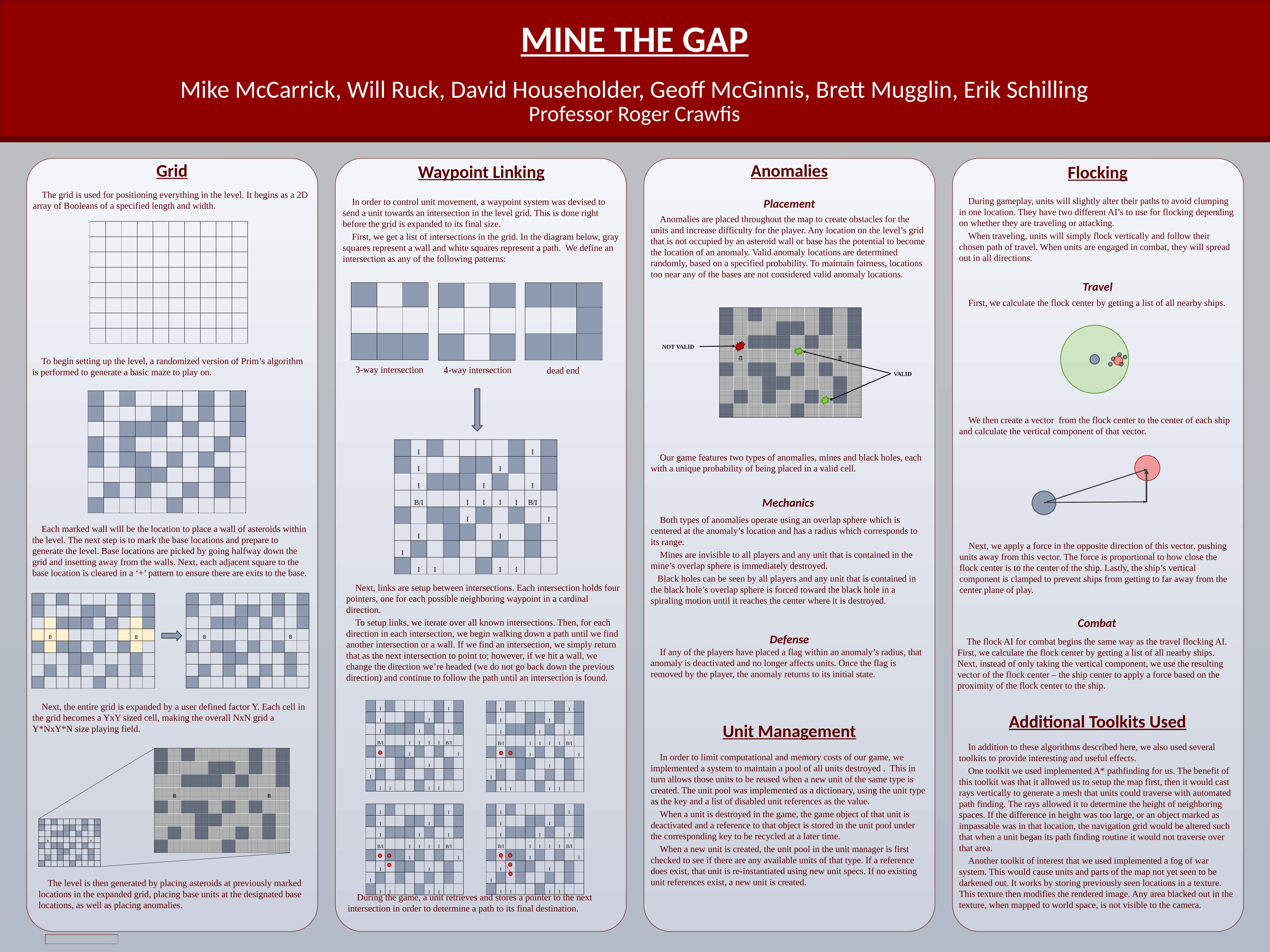

MINE THE GAP
Mike McCarrick, Will Ruck, David Householder, Geoff McGinnis, Brett Mugglin, Erik Schilling
Professor Roger Crawfis
Grid
Anomalies
Waypoint Linking
Flocking
    The grid is used for positioning everything in the level. It begins as a 2D array of Booleans of a specified length and width.
    During gameplay, units will slightly alter their paths to avoid clumping in one location. They have two different AI’s to use for flocking depending on whether they are traveling or attacking.
    When traveling, units will simply flock vertically and follow their chosen path of travel. When units are engaged in combat, they will spread out in all directions.
    In order to control unit movement, a waypoint system was devised to send a unit towards an intersection in the level grid. This is done right before the grid is expanded to its final size.
    First, we get a list of intersections in the grid. In the diagram below, gray squares represent a wall and white squares represent a path.  We define an intersection as any of the following patterns:
Placement

    Anomalies are placed throughout the map to create obstacles for the units and increase difficulty for the player. Any location on the level’s grid that is not occupied by an asteroid wall or base has the potential to become the location of an anomaly. Valid anomaly locations are determined randomly, based on a specified probability. To maintain fairness, locations too near any of the bases are not considered valid anomaly locations.

|  |  |  |  |  |  |  |  |  |  |
| --- | --- | --- | --- | --- | --- | --- | --- | --- | --- |
|  |  |  |  |  |  |  |  |  |  |
|  |  |  |  |  |  |  |  |  |  |
|  |  |  |  |  |  |  |  |  |  |
|  |  |  |  |  |  |  |  |  |  |
|  |  |  |  |  |  |  |  |  |  |
|  |  |  |  |  |  |  |  |  |  |
|  |  |  |  |  |  |  |  |  |  |
Travel
|  |  |  |
| --- | --- | --- |
|  |  |  |
|  |  |  |
|  |  |  |
| --- | --- | --- |
|  |  |  |
|  |  |  |
|  |  |  |
| --- | --- | --- |
|  |  |  |
|  |  |  |
    First, we calculate the flock center by getting a list of all nearby ships.
|  |  |  |  |  |  |  |  |  |  |
| --- | --- | --- | --- | --- | --- | --- | --- | --- | --- |
|  |  |  |  |  |  |  |  |  |  |
|  |  |  |  |  |  |  |  |  |  |
|  | B |  |  |  |  |  |  | B |  |
|  |  |  |  |  |  |  |  |  |  |
|  |  |  |  |  |  |  |  |  |  |
|  |  |  |  |  |  |  |  |  |  |
|  |  |  |  |  |  |  |  |  |  |

NOT VALID

    To begin setting up the level, a randomized version of Prim’s algorithm is performed to generate a basic maze to play on.

3-way intersection

4-way intersection
dead end

VALID

|  |  |  |  |  |  |  |  |  |  |
| --- | --- | --- | --- | --- | --- | --- | --- | --- | --- |
|  |  |  |  |  |  |  |  |  |  |
|  |  |  |  |  |  |  |  |  |  |
|  |  |  |  |  |  |  |  |  |  |
|  |  |  |  |  |  |  |  |  |  |
|  |  |  |  |  |  |  |  |  |  |
|  |  |  |  |  |  |  |  |  |  |
|  |  |  |  |  |  |  |  |  |  |

    We then create a vector  from the flock center to the center of each ship and calculate the vertical component of that vector.
|  | I |  |  |  |  |  |  | I |  |
| --- | --- | --- | --- | --- | --- | --- | --- | --- | --- |
|  | I |  |  |  |  | I |  |  |  |
|  | I |  |  |  | I |  |  | I |  |
|  | B/I |  |  | I | I | I | I | B/I |  |
|  |  |  |  | I |  |  |  |  | I |
|  | I |  |  |  |  | I |  |  |  |
| I |  |  |  |  |  |  |  |  |  |
|  | I | I |  |  |  | I | I |  |  |
    Our game features two types of anomalies, mines and black holes, each with a unique probability of being placed in a valid cell.

    Both types of anomalies operate using an overlap sphere which is centered at the anomaly’s location and has a radius which corresponds to its range.
    Mines are invisible to all players and any unit that is contained in the mine’s overlap sphere is immediately destroyed.
   Black holes can be seen by all players and any unit that is contained in the black hole’s overlap sphere is forced toward the black hole in a spiraling motion until it reaches the center where it is destroyed.

    If any of the players have placed a flag within an anomaly’s radius, that anomaly is deactivated and no longer affects units. Once the flag is removed by the player, the anomaly returns to its initial state.

Mechanics
    Each marked wall will be the location to place a wall of asteroids within the level. The next step is to mark the base locations and prepare to generate the level. Base locations are picked by going halfway down the grid and insetting away from the walls. Next, each adjacent square to the base location is cleared in a ‘+’ pattern to ensure there are exits to the base.
    Next, we apply a force in the opposite direction of this vector, pushing units away from this vector. The force is proportional to how close the flock center is to the center of the ship. Lastly, the ship’s vertical component is clamped to prevent ships from getting to far away from the center plane of play.
    Next, links are setup between intersections. Each intersection holds four pointers, one for each possible neighboring waypoint in a cardinal direction.
    To setup links, we iterate over all known intersections. Then, for each direction in each intersection, we begin walking down a path until we find another intersection or a wall. If we find an intersection, we simply return that as the next intersection to point to; however, if we hit a wall, we change the direction we’re headed (we do not go back down the previous direction) and continue to follow the path until an intersection is found.
|  |  |  |  |  |  |  |  |  |  |
| --- | --- | --- | --- | --- | --- | --- | --- | --- | --- |
|  |  |  |  |  |  |  |  |  |  |
|  |  |  |  |  |  |  |  |  |  |
|  | B |  |  |  |  |  |  | B |  |
|  |  |  |  |  |  |  |  |  |  |
|  |  |  |  |  |  |  |  |  |  |
|  |  |  |  |  |  |  |  |  |  |
|  |  |  |  |  |  |  |  |  |  |
|  |  |  |  |  |  |  |  |  |  |
| --- | --- | --- | --- | --- | --- | --- | --- | --- | --- |
|  |  |  |  |  |  |  |  |  |  |
|  |  |  |  |  |  |  |  |  |  |
|  | B |  |  |  |  |  |  | B |  |
|  |  |  |  |  |  |  |  |  |  |
|  |  |  |  |  |  |  |  |  |  |
|  |  |  |  |  |  |  |  |  |  |
|  |  |  |  |  |  |  |  |  |  |
Combat
    The flock AI for combat begins the same way as the travel flocking AI. First, we calculate the flock center by getting a list of all nearby ships. Next, instead of only taking the vertical component, we use the resulting vector of the flock center – the ship center to apply a force based on the proximity of the flock center to the ship.
Defense

    Next, the entire grid is expanded by a user defined factor Y. Each cell in the grid becomes a YxY sized cell, making the overall NxN grid a Y*NxY*N size playing field.
|  | I |  |  |  |  |  |  | I |  |
| --- | --- | --- | --- | --- | --- | --- | --- | --- | --- |
|  | I |  |  |  |  | I |  |  |  |
|  | I |  |  |  | I |  |  | I |  |
|  | B/I |  |  | I | I | I | I | B/I |  |
|  |  |  |  | I |  |  |  |  | I |
|  | I |  |  |  |  | I |  |  |  |
| I |  |  |  |  |  |  |  |  |  |
|  | I | I |  |  |  | I | I |  |  |
|  | I |  |  |  |  |  |  | I |  |
| --- | --- | --- | --- | --- | --- | --- | --- | --- | --- |
|  | I |  |  |  |  | I |  |  |  |
|  | I |  |  |  | I |  |  | I |  |
|  | B/I |  |  | I | I | I | I | B/I |  |
|  |  |  |  | I |  |  |  |  | I |
|  | I |  |  |  |  | I |  |  |  |
| I |  |  |  |  |  |  |  |  |  |
|  | I | I |  |  |  | I | I |  |  |
Additional Toolkits Used
Unit Management
    In addition to these algorithms described here, we also used several toolkits to provide interesting and useful effects.
    One toolkit we used implemented A* pathfinding for us. The benefit of this toolkit was that it allowed us to setup the map first, then it would cast rays vertically to generate a mesh that units could traverse with automated path finding. The rays allowed it to determine the height of neighboring spaces. If the difference in height was too large, or an object marked as impassable was in that location, the navigation grid would be altered such that when a unit began its path finding routine it would not traverse over that area.
    Another toolkit of interest that we used implemented a fog of war system. This would cause units and parts of the map not yet seen to be darkened out. It works by storing previously seen locations in a texture. This texture then modifies the rendered image. Any area blacked out in the texture, when mapped to world space, is not visible to the camera.
    In order to limit computational and memory costs of our game, we implemented a system to maintain a pool of all units destroyed .  This in turn allows those units to be reused when a new unit of the same type is created. The unit pool was implemented as a dictionary, using the unit type as the key and a list of disabled unit references as the value.
    When a unit is destroyed in the game, the game object of that unit is deactivated and a reference to that object is stored in the unit pool under the corresponding key to be recycled at a later time.
    When a new unit is created, the unit pool in the unit manager is first checked to see if there are any available units of that type. If a reference does exist, that unit is re-instantiated using new unit specs. If no existing unit references exist, a new unit is created.
|  |  |  |  |  |  |  |  |  |  |
| --- | --- | --- | --- | --- | --- | --- | --- | --- | --- |
|  |  |  |  |  |  |  |  |  |  |
|  |  |  |  |  |  |  |  |  |  |
|  | B |  |  |  |  |  |  | B |  |
|  |  |  |  |  |  |  |  |  |  |
|  |  |  |  |  |  |  |  |  |  |
|  |  |  |  |  |  |  |  |  |  |
|  |  |  |  |  |  |  |  |  |  |

|  | I |  |  |  |  |  |  | I |  |
| --- | --- | --- | --- | --- | --- | --- | --- | --- | --- |
|  | I |  |  |  |  | I |  |  |  |
|  | I |  |  |  | I |  |  | I |  |
|  | B/I |  |  | I | I | I | I | B/I |  |
|  |  |  |  | I |  |  |  |  | I |
|  | I |  |  |  |  | I |  |  |  |
| I |  |  |  |  |  |  |  |  |  |
|  | I | I |  |  |  | I | I |  |  |
|  | I |  |  |  |  |  |  | I |  |
| --- | --- | --- | --- | --- | --- | --- | --- | --- | --- |
|  | I |  |  |  |  | I |  |  |  |
|  | I |  |  |  | I |  |  | I |  |
|  | B/I |  |  | I | I | I | I | B/I |  |
|  |  |  |  | I |  |  |  |  | I |
|  | I |  |  |  |  | I |  |  |  |
| I |  |  |  |  |  |  |  |  |  |
|  | I | I |  |  |  | I | I |  |  |
|  |  |  |  |  |  |  |  |  |  |
| --- | --- | --- | --- | --- | --- | --- | --- | --- | --- |
|  |  |  |  |  |  |  |  |  |  |
|  |  |  |  |  |  |  |  |  |  |
|  | B |  |  |  |  |  |  | B |  |
|  |  |  |  |  |  |  |  |  |  |
|  |  |  |  |  |  |  |  |  |  |
|  |  |  |  |  |  |  |  |  |  |
|  |  |  |  |  |  |  |  |  |  |

    The level is then generated by placing asteroids at previously marked locations in the expanded grid, placing base units at the designated base locations, as well as placing anomalies.

    During the game, a unit retrieves and stores a pointer to the next intersection in order to determine a path to its final destination.